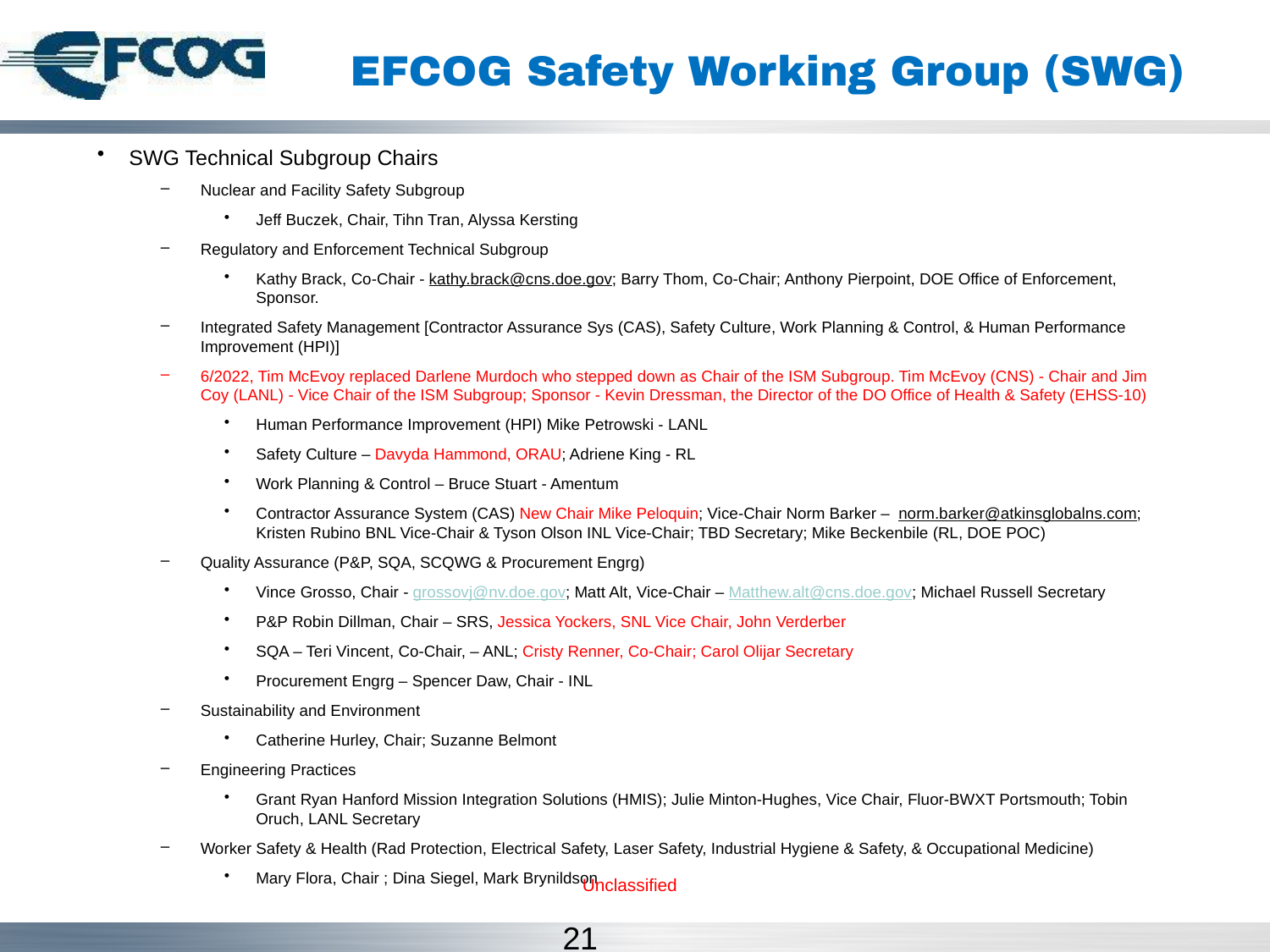

# EFCOG Safety Working Group (SWG)
SWG Technical Subgroup Chairs
Nuclear and Facility Safety Subgroup
Jeff Buczek, Chair, Tihn Tran, Alyssa Kersting
Regulatory and Enforcement Technical Subgroup
Kathy Brack, Co-Chair - kathy.brack@cns.doe.gov; Barry Thom, Co-Chair; Anthony Pierpoint, DOE Office of Enforcement, Sponsor.
Integrated Safety Management [Contractor Assurance Sys (CAS), Safety Culture, Work Planning & Control, & Human Performance Improvement (HPI)]
6/2022, Tim McEvoy replaced Darlene Murdoch who stepped down as Chair of the ISM Subgroup. Tim McEvoy (CNS) - Chair and Jim Coy (LANL) - Vice Chair of the ISM Subgroup; Sponsor - Kevin Dressman, the Director of the DO Office of Health & Safety (EHSS-10)
Human Performance Improvement (HPI) Mike Petrowski - LANL
Safety Culture – Davyda Hammond, ORAU; Adriene King - RL
Work Planning & Control – Bruce Stuart - Amentum
Contractor Assurance System (CAS) New Chair Mike Peloquin; Vice-Chair Norm Barker –  norm.barker@atkinsglobalns.com; Kristen Rubino BNL Vice-Chair & Tyson Olson INL Vice-Chair; TBD Secretary; Mike Beckenbile (RL, DOE POC)
Quality Assurance (P&P, SQA, SCQWG & Procurement Engrg)
Vince Grosso, Chair - grossovj@nv.doe.gov; Matt Alt, Vice-Chair – Matthew.alt@cns.doe.gov; Michael Russell Secretary
P&P Robin Dillman, Chair – SRS, Jessica Yockers, SNL Vice Chair, John Verderber
SQA – Teri Vincent, Co-Chair, – ANL; Cristy Renner, Co-Chair; Carol Olijar Secretary
Procurement Engrg – Spencer Daw, Chair - INL
Sustainability and Environment
Catherine Hurley, Chair; Suzanne Belmont
Engineering Practices
Grant Ryan Hanford Mission Integration Solutions (HMIS); Julie Minton-Hughes, Vice Chair, Fluor-BWXT Portsmouth; Tobin Oruch, LANL Secretary
Worker Safety & Health (Rad Protection, Electrical Safety, Laser Safety, Industrial Hygiene & Safety, & Occupational Medicine)
Mary Flora, Chair ; Dina Siegel, Mark Brynildson
Unclassified